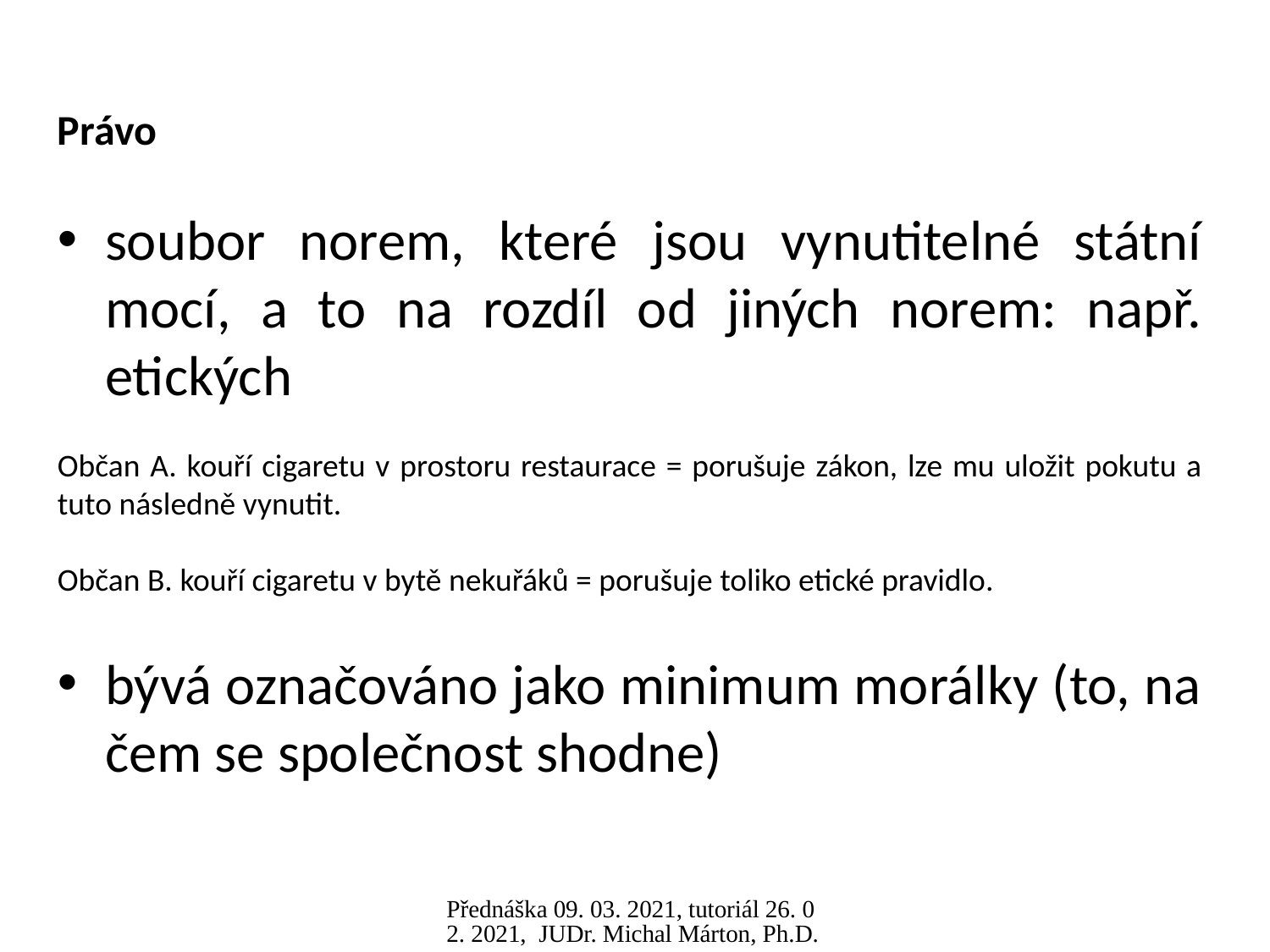

Právo

soubor norem, které jsou vynutitelné státní mocí, a to na rozdíl od jiných norem: např. etických

Občan A. kouří cigaretu v prostoru restaurace = porušuje zákon, lze mu uložit pokutu a tuto následně vynutit.

Občan B. kouří cigaretu v bytě nekuřáků = porušuje toliko etické pravidlo.

bývá označováno jako minimum morálky (to, na čem se společnost shodne)

Přednáška 09. 03. 2021, tutoriál 26. 02. 2021,  JUDr. Michal Márton, Ph.D.